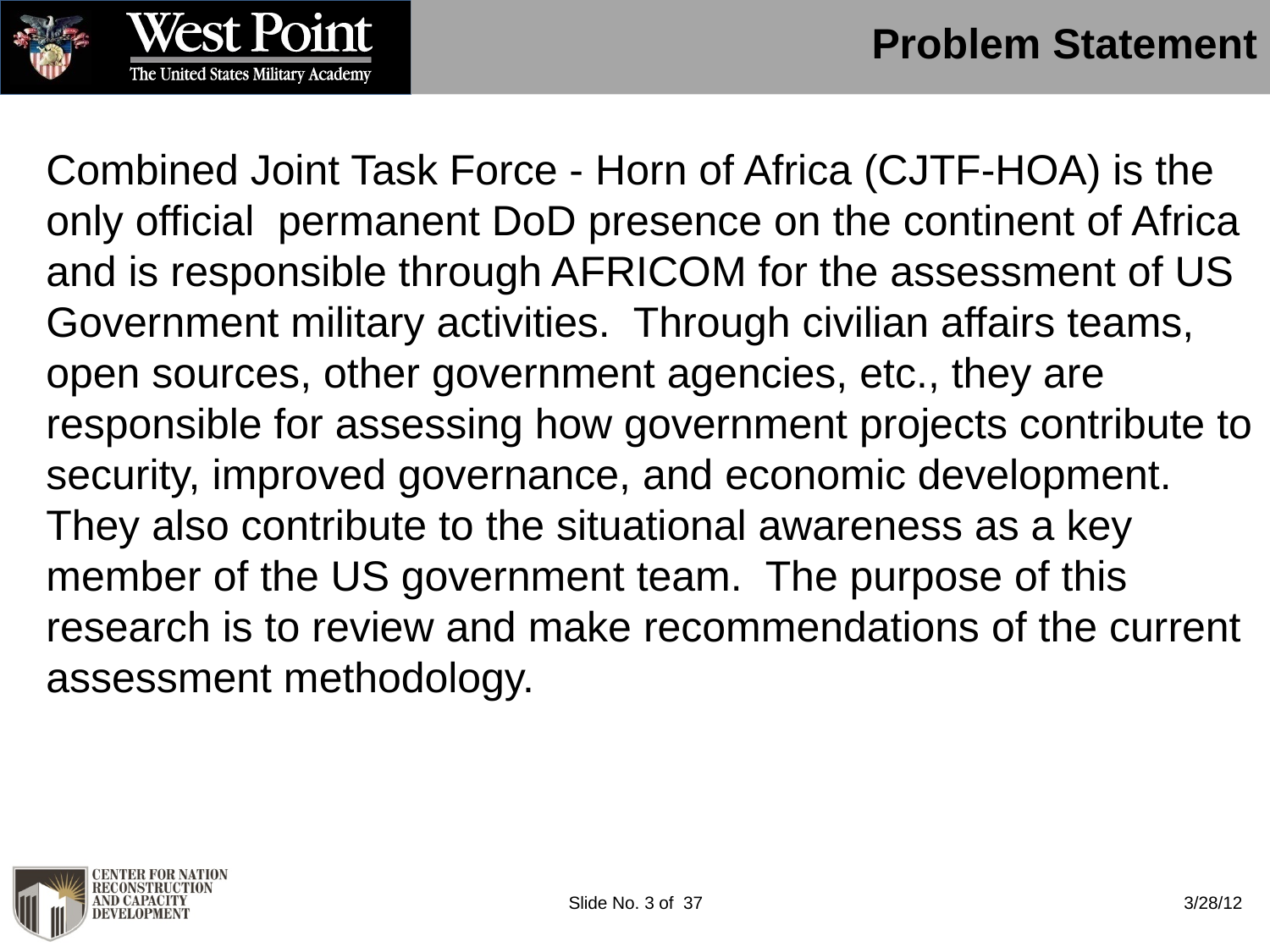

Problem Statement
Combined Joint Task Force - Horn of Africa (CJTF-HOA) is the only official  permanent DoD presence on the continent of Africa and is responsible through AFRICOM for the assessment of US Government military activities.  Through civilian affairs teams, open sources, other government agencies, etc., they are responsible for assessing how government projects contribute to security, improved governance, and economic development.  They also contribute to the situational awareness as a key member of the US government team.  The purpose of this research is to review and make recommendations of the current assessment methodology.